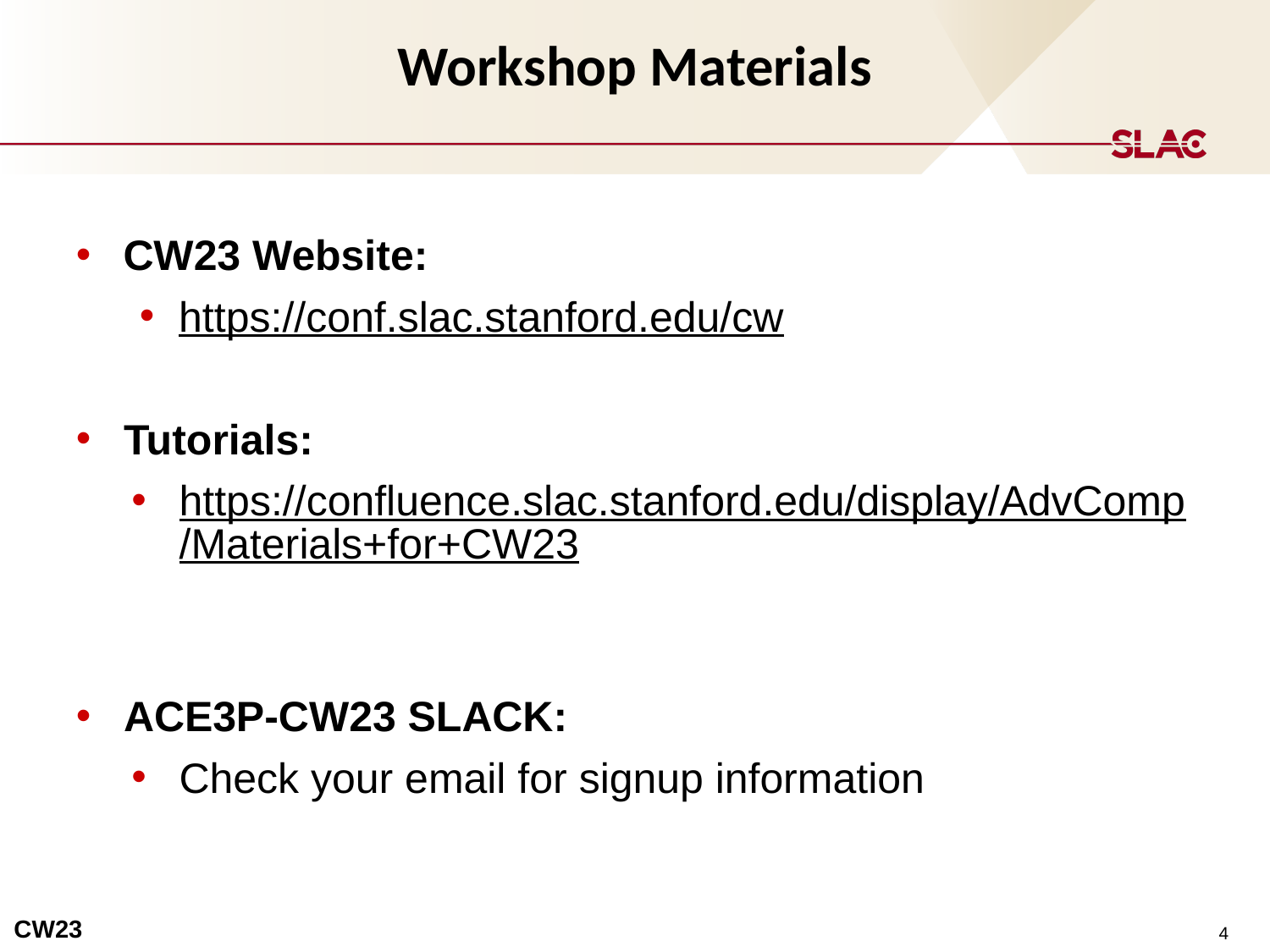

Workshop Materials
CW23 Website:
https://conf.slac.stanford.edu/cw

Tutorials:
https://confluence.slac.stanford.edu/display/AdvComp/Materials+for+CW23

ACE3P-CW23 SLACK:
Check your email for signup information